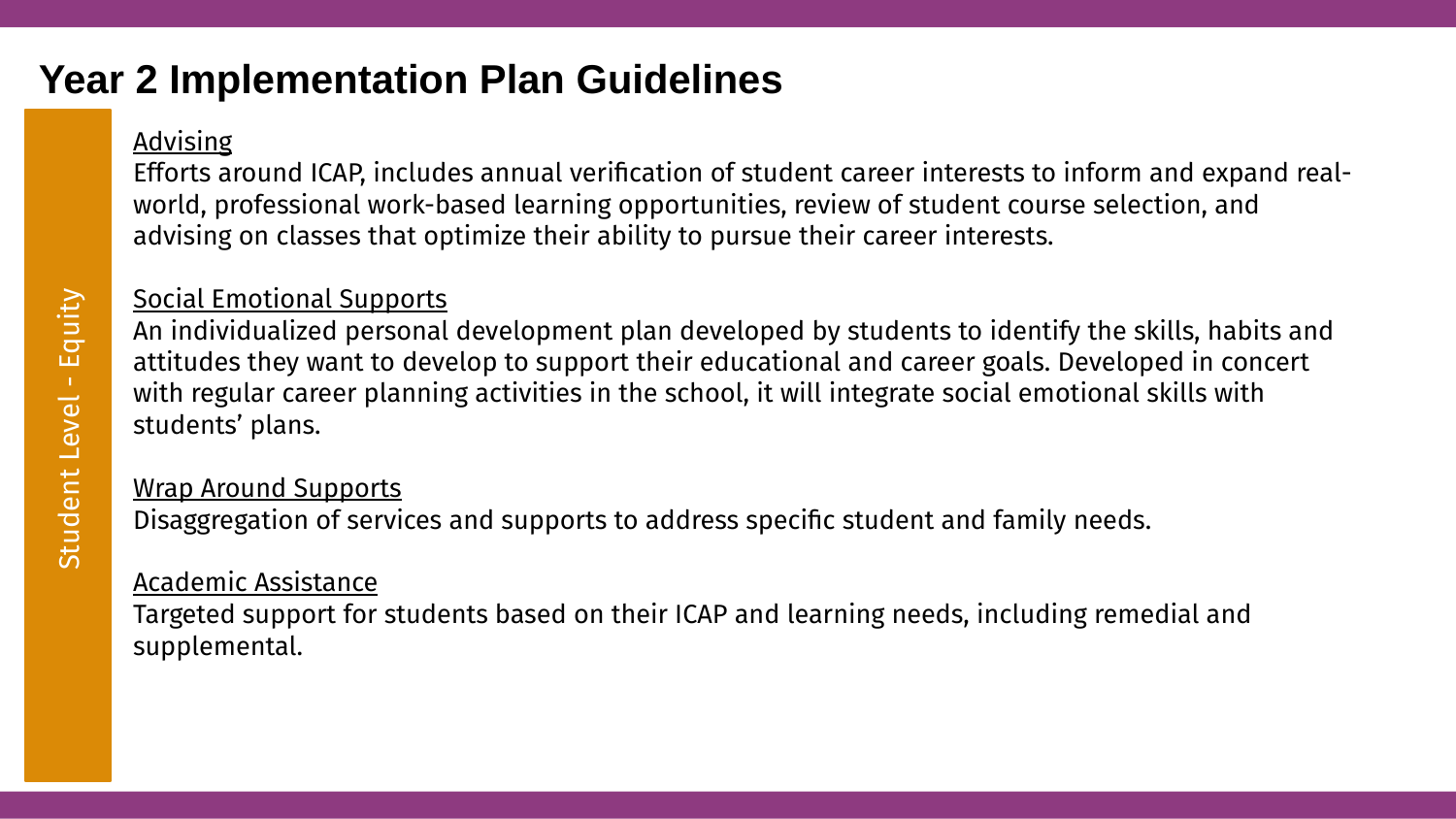

Year 2 Implementation Plan Guidelines

Advising
Efforts around ICAP, includes annual verification of student career interests to inform and expand real-world, professional work-based learning opportunities, review of student course selection, and advising on classes that optimize their ability to pursue their career interests.

Social Emotional Supports
An individualized personal development plan developed by students to identify the skills, habits and attitudes they want to develop to support their educational and career goals. Developed in concert with regular career planning activities in the school, it will integrate social emotional skills with students’ plans.

Wrap Around Supports
Disaggregation of services and supports to address specific student and family needs.

Academic Assistance
Targeted support for students based on their ICAP and learning needs, including remedial and supplemental.

Student Level - Equity